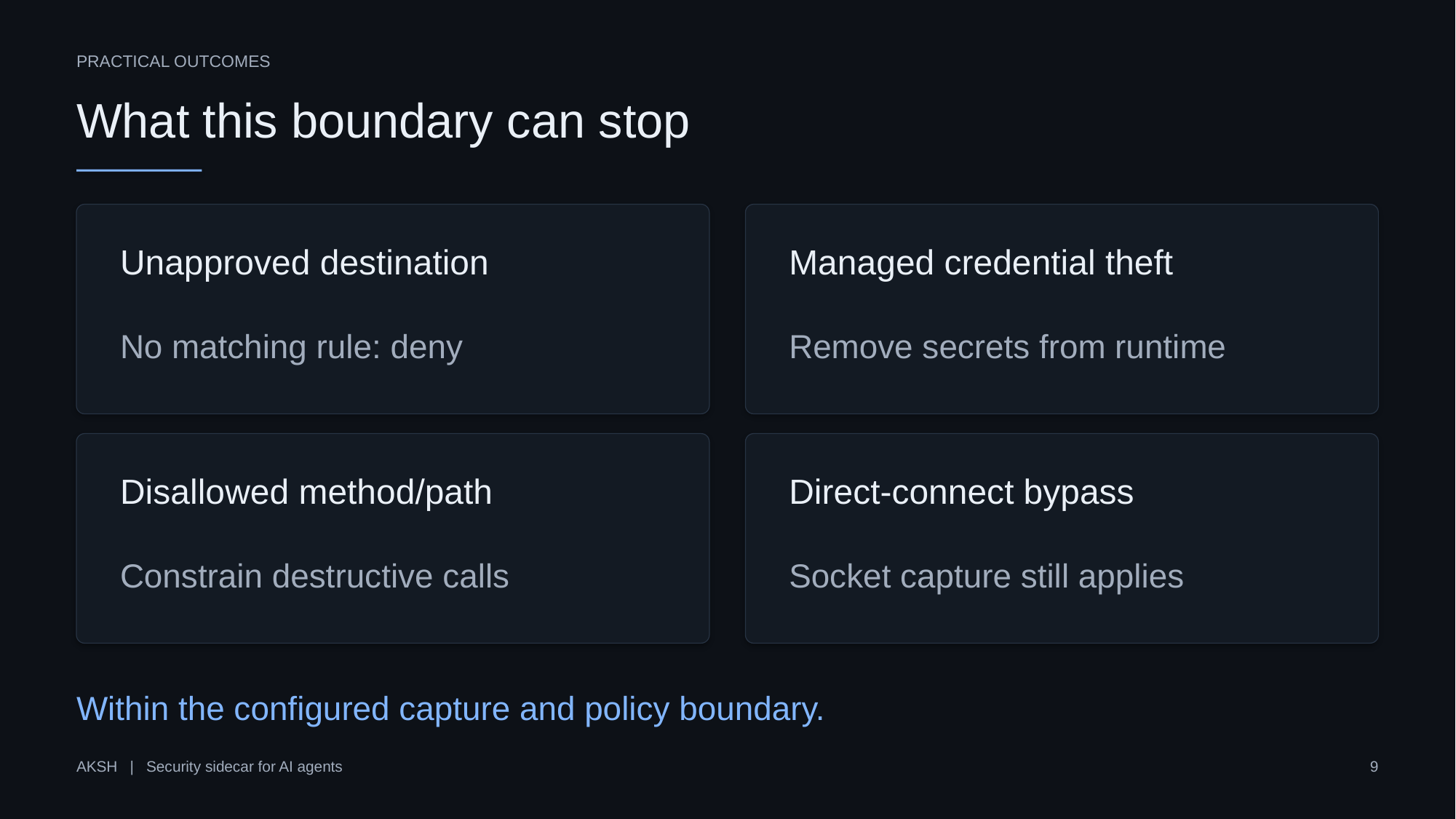

PRACTICAL OUTCOMES
What this boundary can stop

Unapproved destination
Managed credential theft
No matching rule: deny
Remove secrets from runtime

Disallowed method/path
Direct-connect bypass
Constrain destructive calls
Socket capture still applies
Within the configured capture and policy boundary.
AKSH   |   Security sidecar for AI agents
9